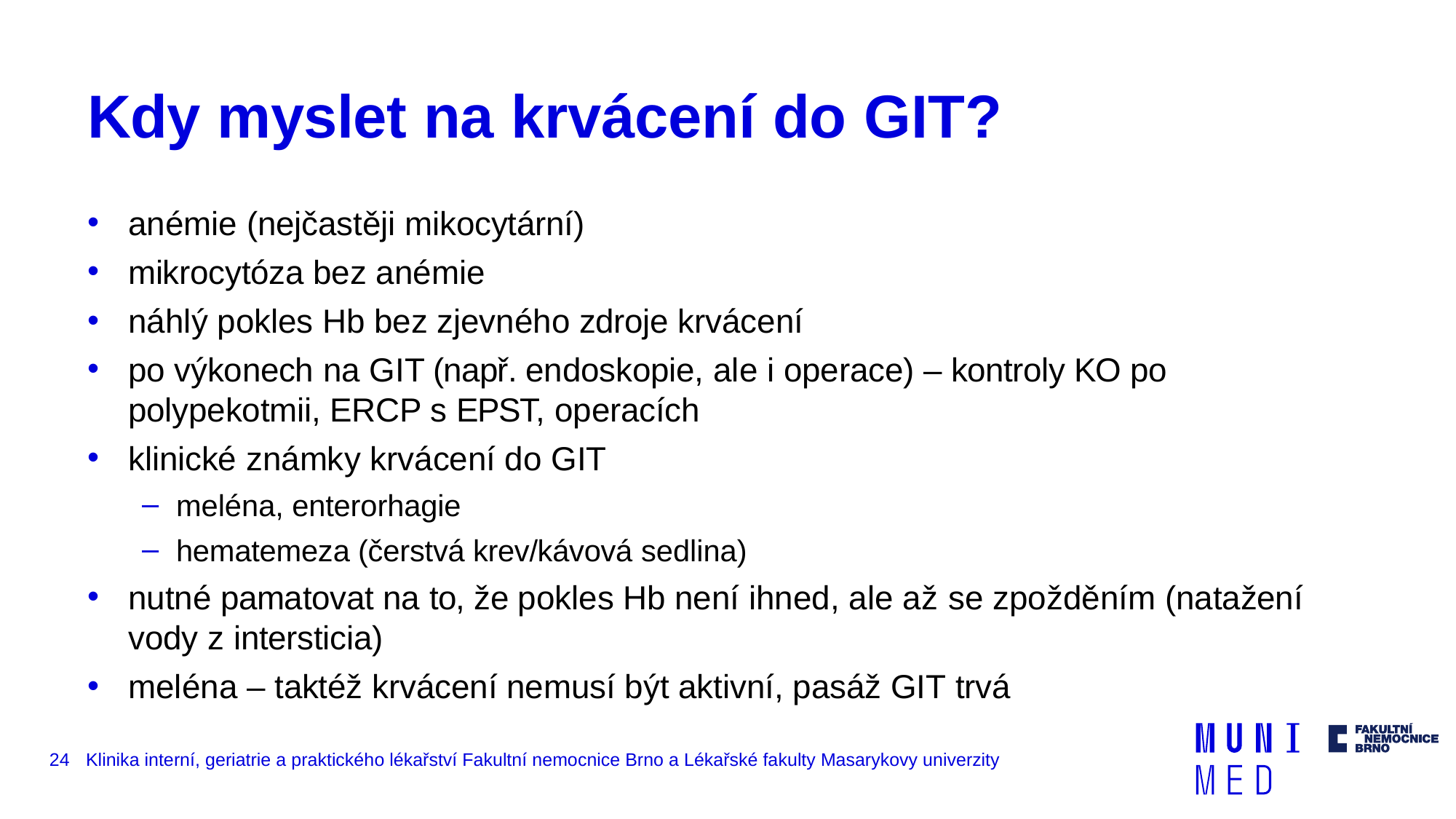

# Kdy myslet na krvácení do GIT?
anémie (nejčastěji mikocytární)
mikrocytóza bez anémie
náhlý pokles Hb bez zjevného zdroje krvácení
po výkonech na GIT (např. endoskopie, ale i operace) – kontroly KO po polypekotmii, ERCP s EPST, operacích
klinické známky krvácení do GIT
meléna, enterorhagie
hematemeza (čerstvá krev/kávová sedlina)
nutné pamatovat na to, že pokles Hb není ihned, ale až se zpožděním (natažení vody z intersticia)
meléna – taktéž krvácení nemusí být aktivní, pasáž GIT trvá

24
Klinika interní, geriatrie a praktického lékařství Fakultní nemocnice Brno a Lékařské fakulty Masarykovy univerzity